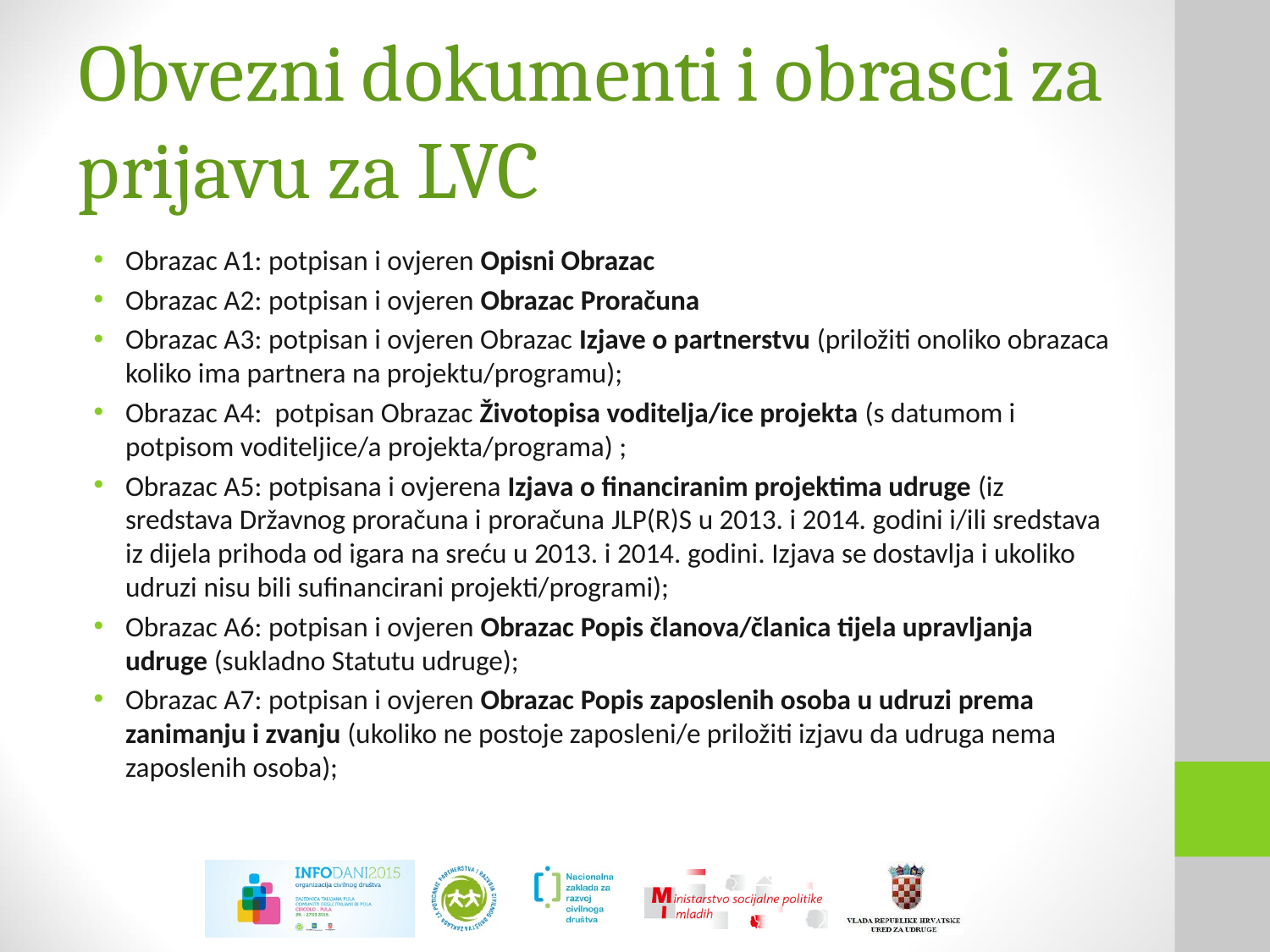

# Obvezni dokumenti i obrasci za prijavu za LVC
Obrazac A1: potpisan i ovjeren Opisni Obrazac
Obrazac A2: potpisan i ovjeren Obrazac Proračuna
Obrazac A3: potpisan i ovjeren Obrazac Izjave o partnerstvu (priložiti onoliko obrazaca koliko ima partnera na projektu/programu);
Obrazac A4:  potpisan Obrazac Životopisa voditelja/ice projekta (s datumom i potpisom voditeljice/a projekta/programa) ;
Obrazac A5: potpisana i ovjerena Izjava o financiranim projektima udruge (iz sredstava Državnog proračuna i proračuna JLP(R)S u 2013. i 2014. godini i/ili sredstava iz dijela prihoda od igara na sreću u 2013. i 2014. godini. Izjava se dostavlja i ukoliko udruzi nisu bili sufinancirani projekti/programi);
Obrazac A6: potpisan i ovjeren Obrazac Popis članova/članica tijela upravljanja udruge (sukladno Statutu udruge);
Obrazac A7: potpisan i ovjeren Obrazac Popis zaposlenih osoba u udruzi prema zanimanju i zvanju (ukoliko ne postoje zaposleni/e priložiti izjavu da udruga nema zaposlenih osoba);